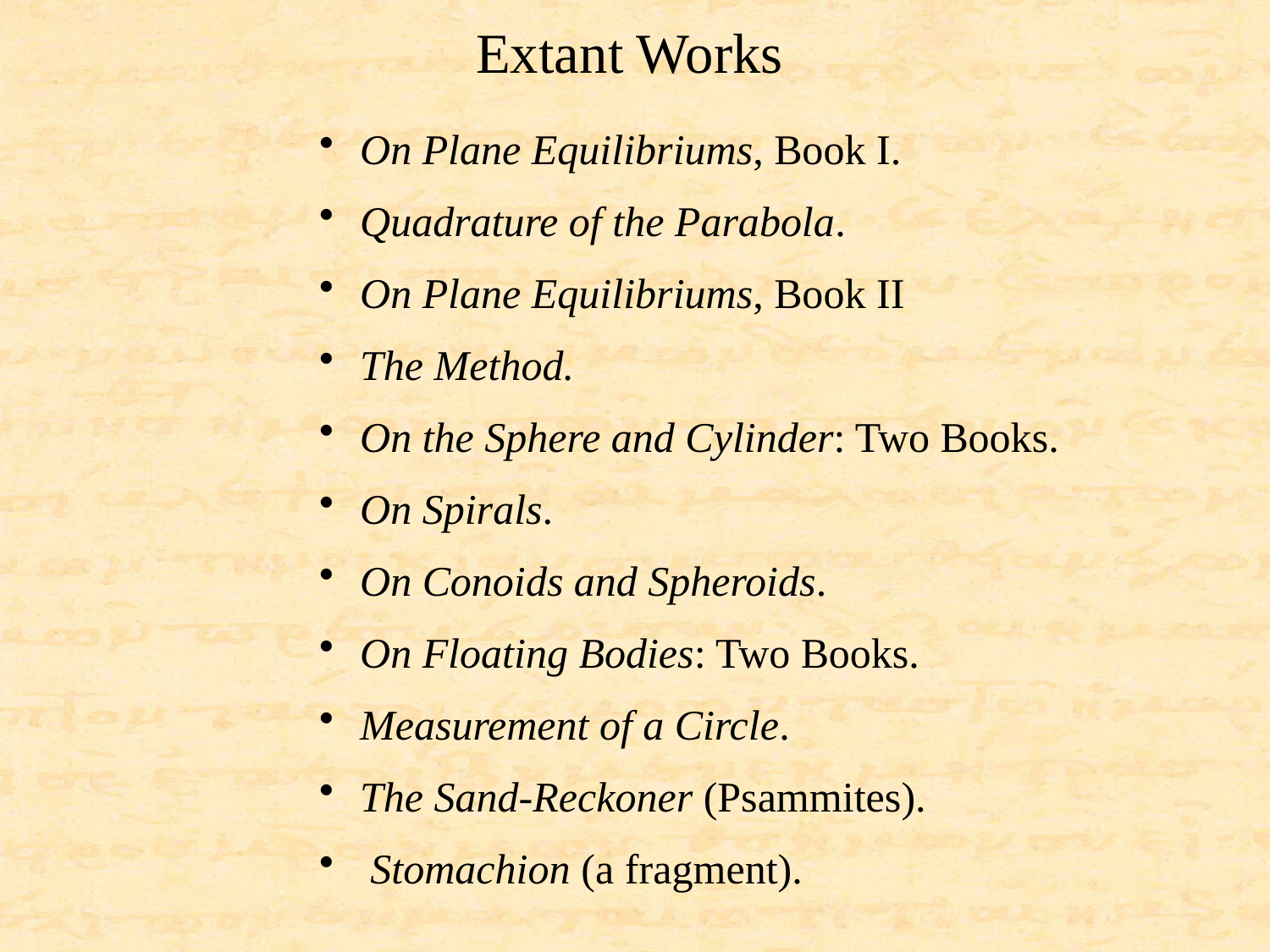

Extant Works
 On Plane Equilibriums, Book I.
 Quadrature of the Parabola.
 On Plane Equilibriums, Book II
 The Method.
 On the Sphere and Cylinder: Two Books.
 On Spirals.
 On Conoids and Spheroids.
 On Floating Bodies: Two Books.
 Measurement of a Circle.
 The Sand-Reckoner (Psammites).
  Stomachion (a fragment).